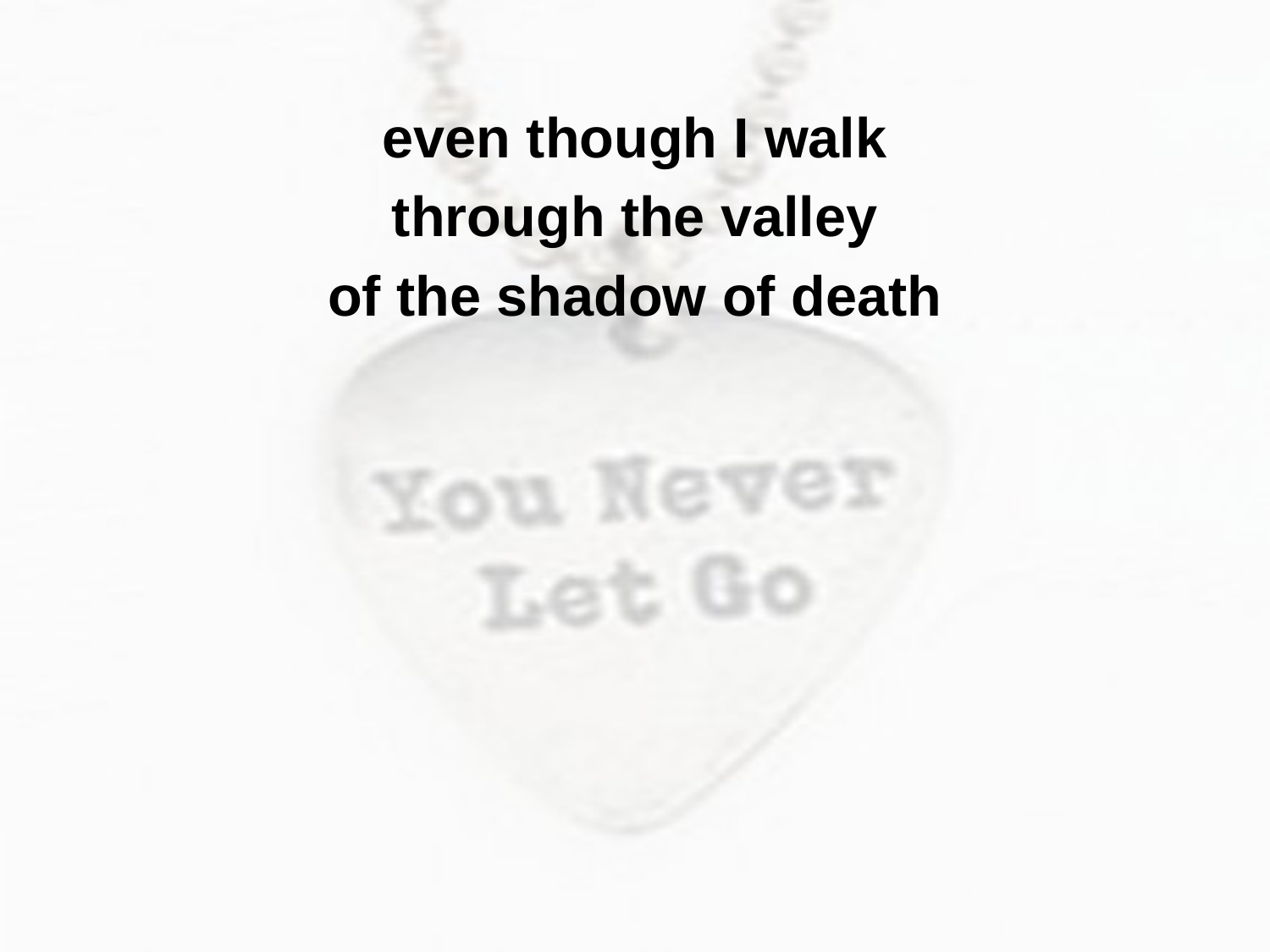

even though I walk
through the valley
of the shadow of death